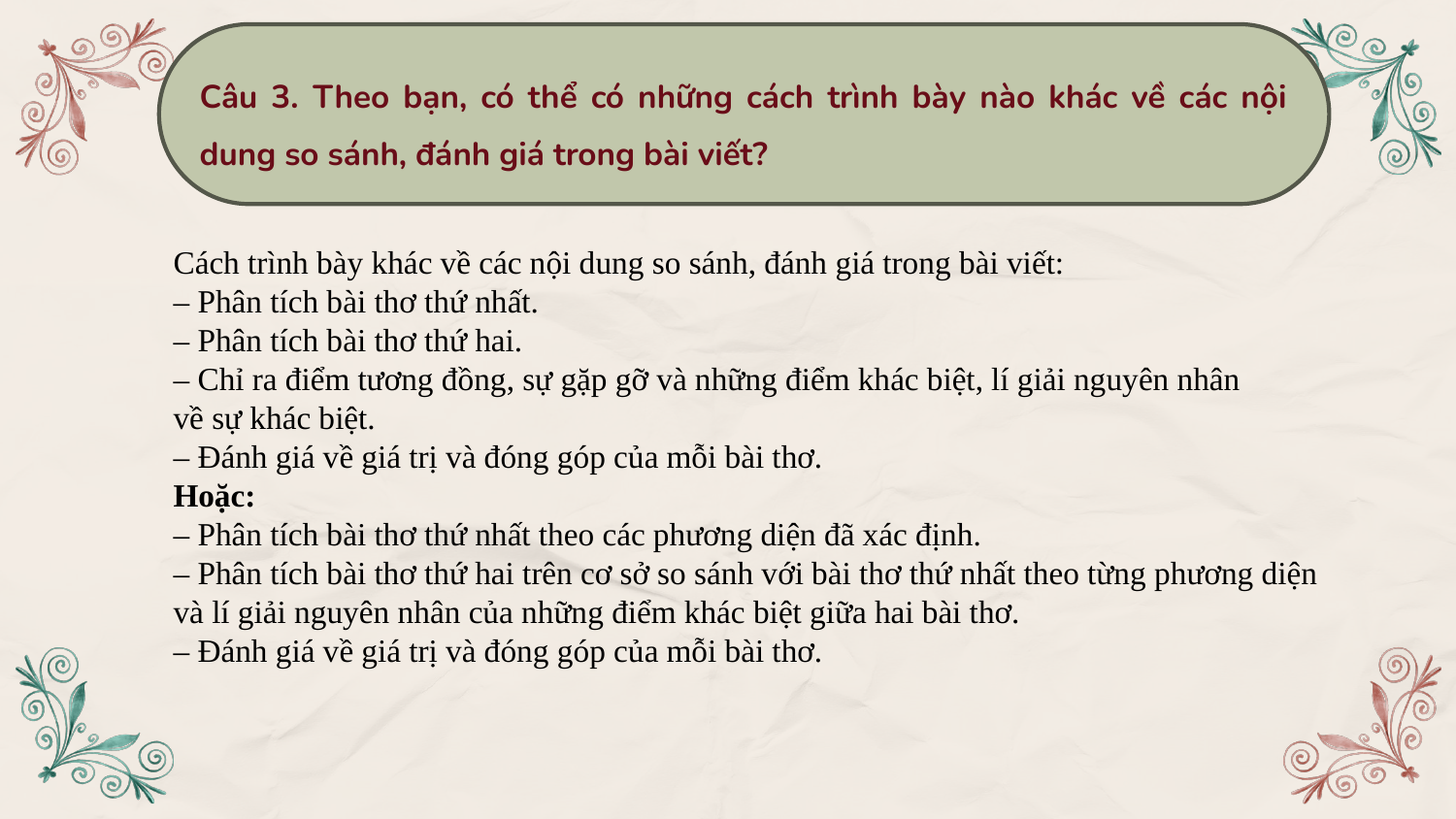

Câu 3. Theo bạn, có thể có những cách trình bày nào khác về các nội dung so sánh, đánh giá trong bài viết?
Cách trình bày khác về các nội dung so sánh, đánh giá trong bài viết:
– Phân tích bài thơ thứ nhất.
– Phân tích bài thơ thứ hai.
– Chỉ ra điểm tương đồng, sự gặp gỡ và những điểm khác biệt, lí giải nguyên nhân
về sự khác biệt.
– Đánh giá về giá trị và đóng góp của mỗi bài thơ.
Hoặc:
– Phân tích bài thơ thứ nhất theo các phương diện đã xác định.
– Phân tích bài thơ thứ hai trên cơ sở so sánh với bài thơ thứ nhất theo từng phương diện và lí giải nguyên nhân của những điểm khác biệt giữa hai bài thơ.
– Đánh giá về giá trị và đóng góp của mỗi bài thơ.